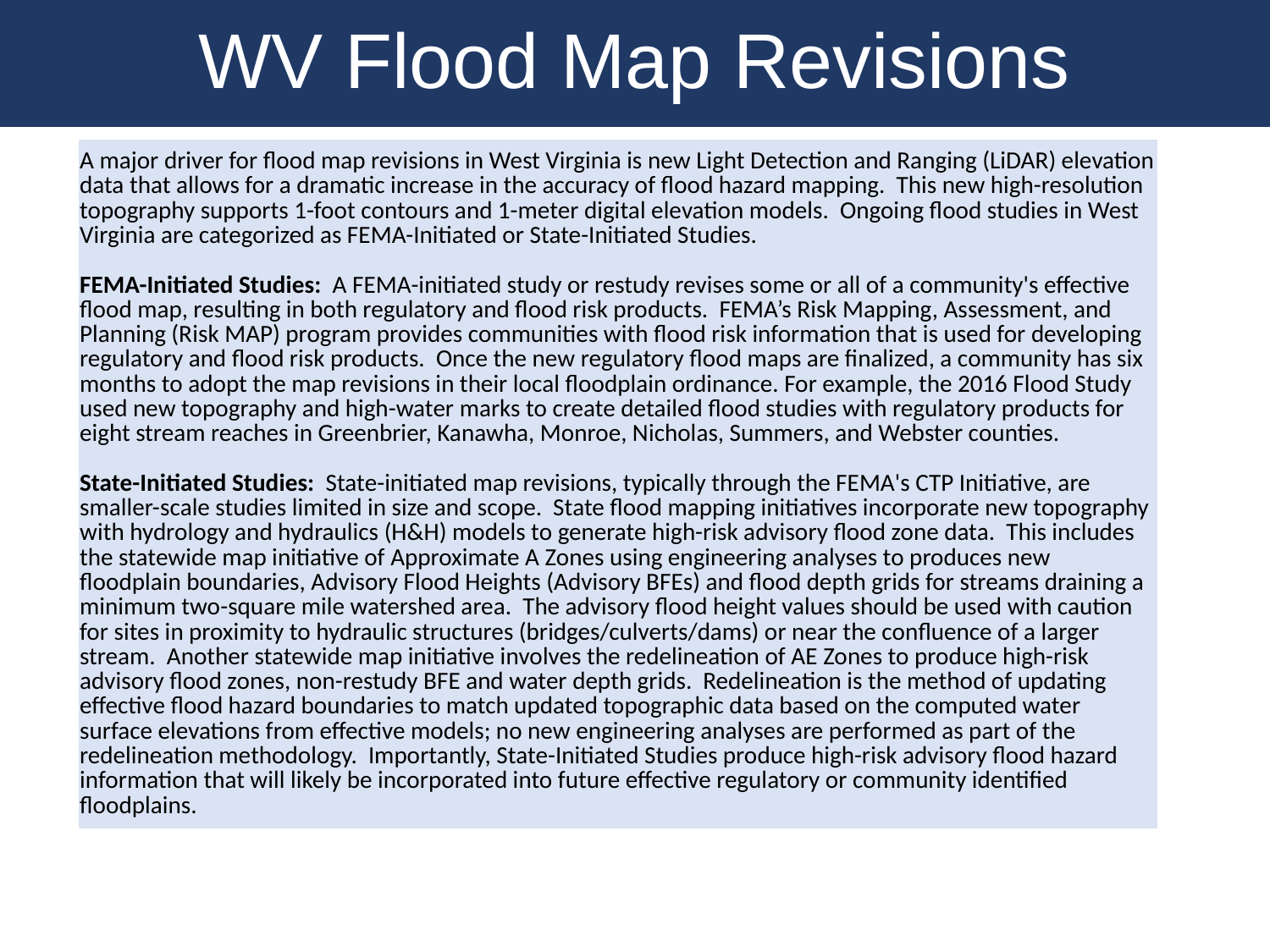

WV Flood Map Revisions
| A major driver for flood map revisions in West Virginia is new Light Detection and Ranging (LiDAR) elevation data that allows for a dramatic increase in the accuracy of flood hazard mapping. This new high-resolution topography supports 1-foot contours and 1-meter digital elevation models. Ongoing flood studies in West Virginia are categorized as FEMA-Initiated or State-Initiated Studies.   FEMA-Initiated Studies: A FEMA-initiated study or restudy revises some or all of a community's effective flood map, resulting in both regulatory and flood risk products. FEMA’s Risk Mapping, Assessment, and Planning (Risk MAP) program provides communities with flood risk information that is used for developing regulatory and flood risk products. Once the new regulatory flood maps are finalized, a community has six months to adopt the map revisions in their local floodplain ordinance. For example, the 2016 Flood Study used new topography and high-water marks to create detailed flood studies with regulatory products for eight stream reaches in Greenbrier, Kanawha, Monroe, Nicholas, Summers, and Webster counties.   State-Initiated Studies: State-initiated map revisions, typically through the FEMA's CTP Initiative, are smaller-scale studies limited in size and scope. State flood mapping initiatives incorporate new topography with hydrology and hydraulics (H&H) models to generate high-risk advisory flood zone data. This includes the statewide map initiative of Approximate A Zones using engineering analyses to produces new floodplain boundaries, Advisory Flood Heights (Advisory BFEs) and flood depth grids for streams draining a minimum two-square mile watershed area. The advisory flood height values should be used with caution for sites in proximity to hydraulic structures (bridges/culverts/dams) or near the confluence of a larger stream. Another statewide map initiative involves the redelineation of AE Zones to produce high-risk advisory flood zones, non-restudy BFE and water depth grids. Redelineation is the method of updating effective flood hazard boundaries to match updated topographic data based on the computed water surface elevations from effective models; no new engineering analyses are performed as part of the redelineation methodology. Importantly, State-Initiated Studies produce high-risk advisory flood hazard information that will likely be incorporated into future effective regulatory or community identified floodplains. |
| --- |